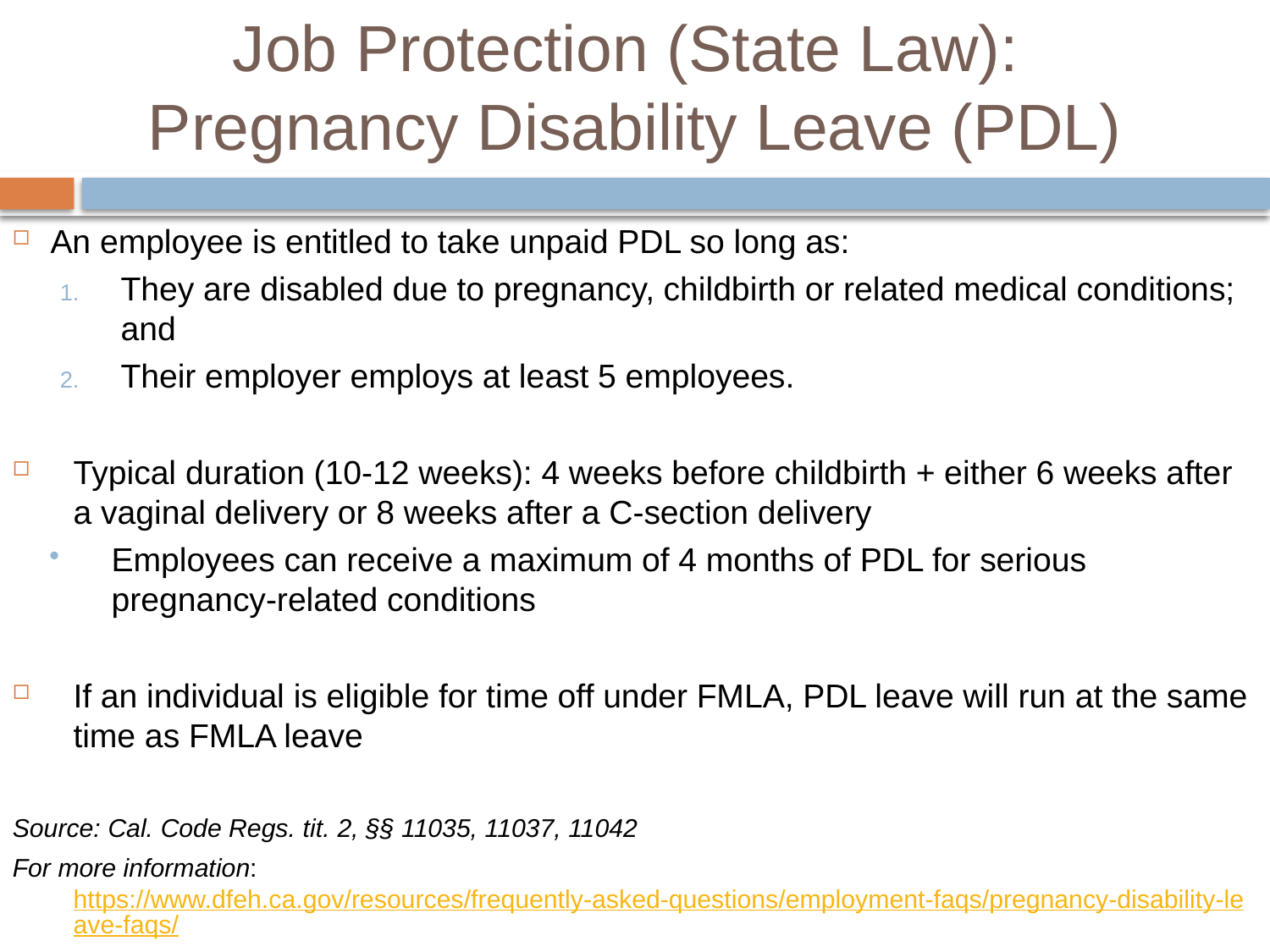

# Job Protection (State Law): Pregnancy Disability Leave (PDL)
An employee is entitled to take unpaid PDL so long as:
They are disabled due to pregnancy, childbirth or related medical conditions; and
Their employer employs at least 5 employees.

Typical duration (10-12 weeks): 4 weeks before childbirth + either 6 weeks after a vaginal delivery or 8 weeks after a C-section delivery
Employees can receive a maximum of 4 months of PDL for serious pregnancy-related conditions

If an individual is eligible for time off under FMLA, PDL leave will run at the same time as FMLA leave

Source: Cal. Code Regs. tit. 2, §§ 11035, 11037, 11042
For more information: https://www.dfeh.ca.gov/resources/frequently-asked-questions/employment-faqs/pregnancy-disability-leave-faqs/.